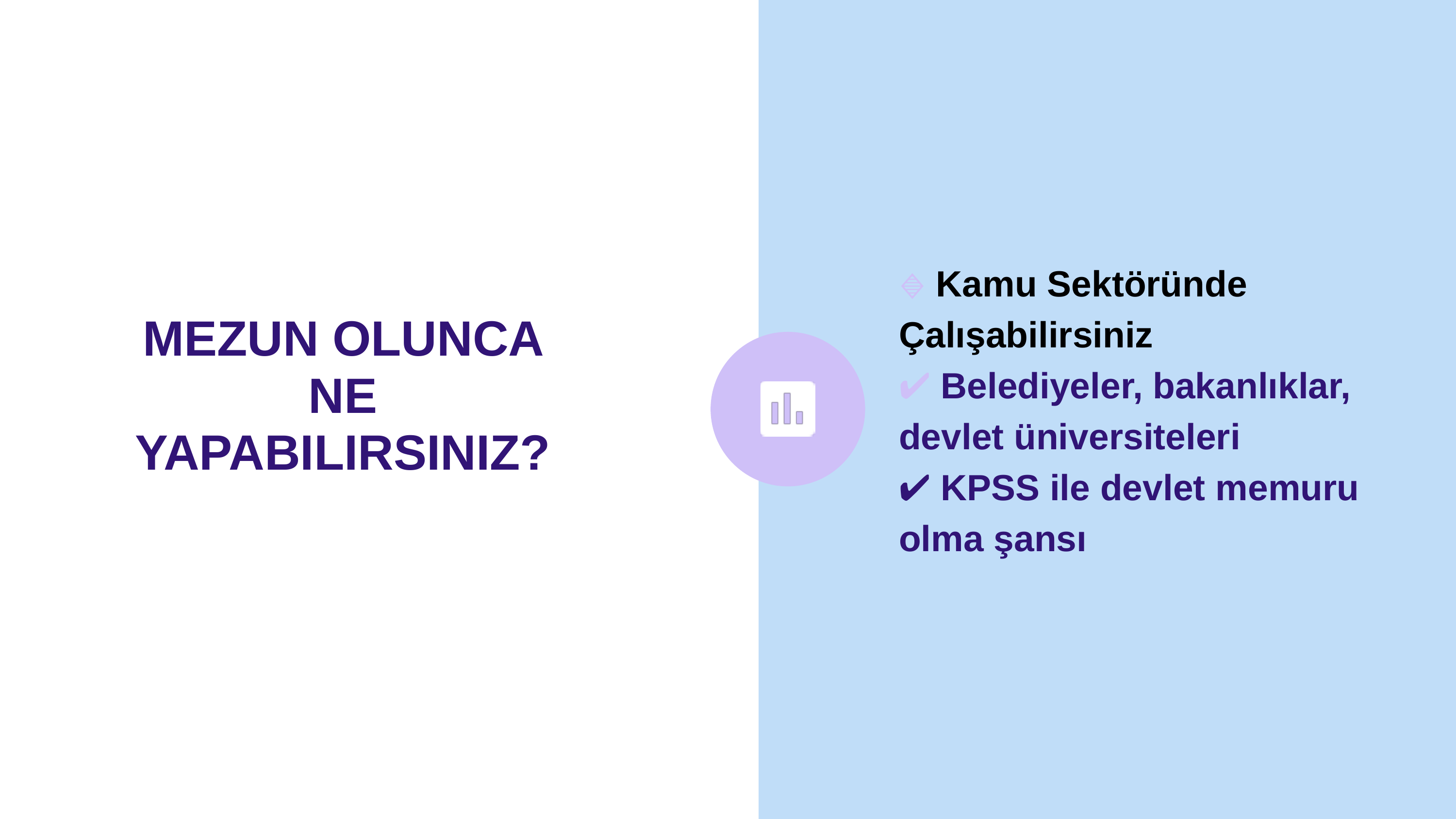

🔹 Kamu Sektöründe Çalışabilirsiniz
✔️ Belediyeler, bakanlıklar, devlet üniversiteleri
✔️ KPSS ile devlet memuru olma şansı
MEZUN OLUNCA NE YAPABILIRSINIZ?